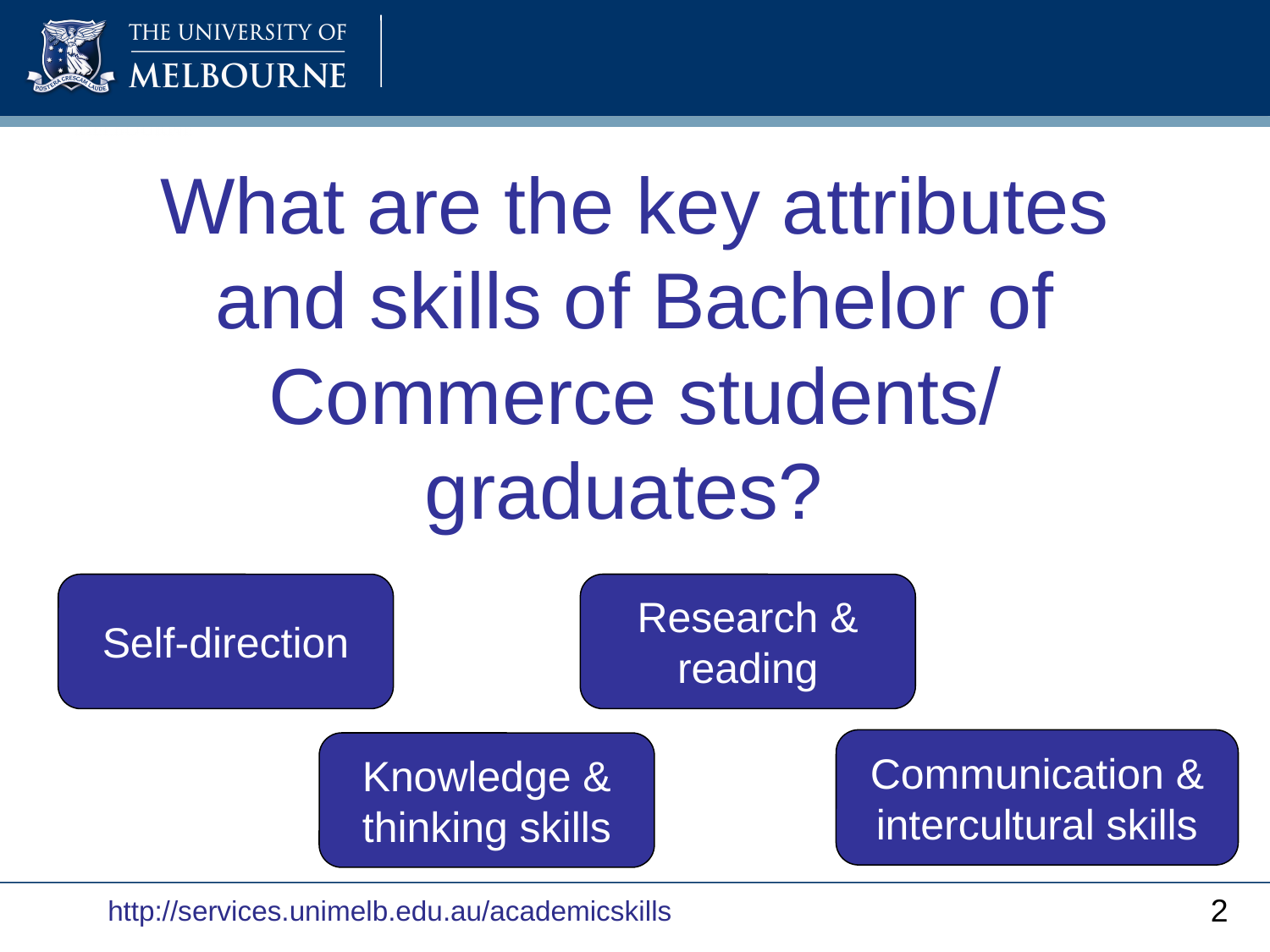

#
What are the key attributes and skills of Bachelor of Commerce students/ graduates?
Self-direction
Research & reading
Communication & intercultural skills
Knowledge & thinking skills